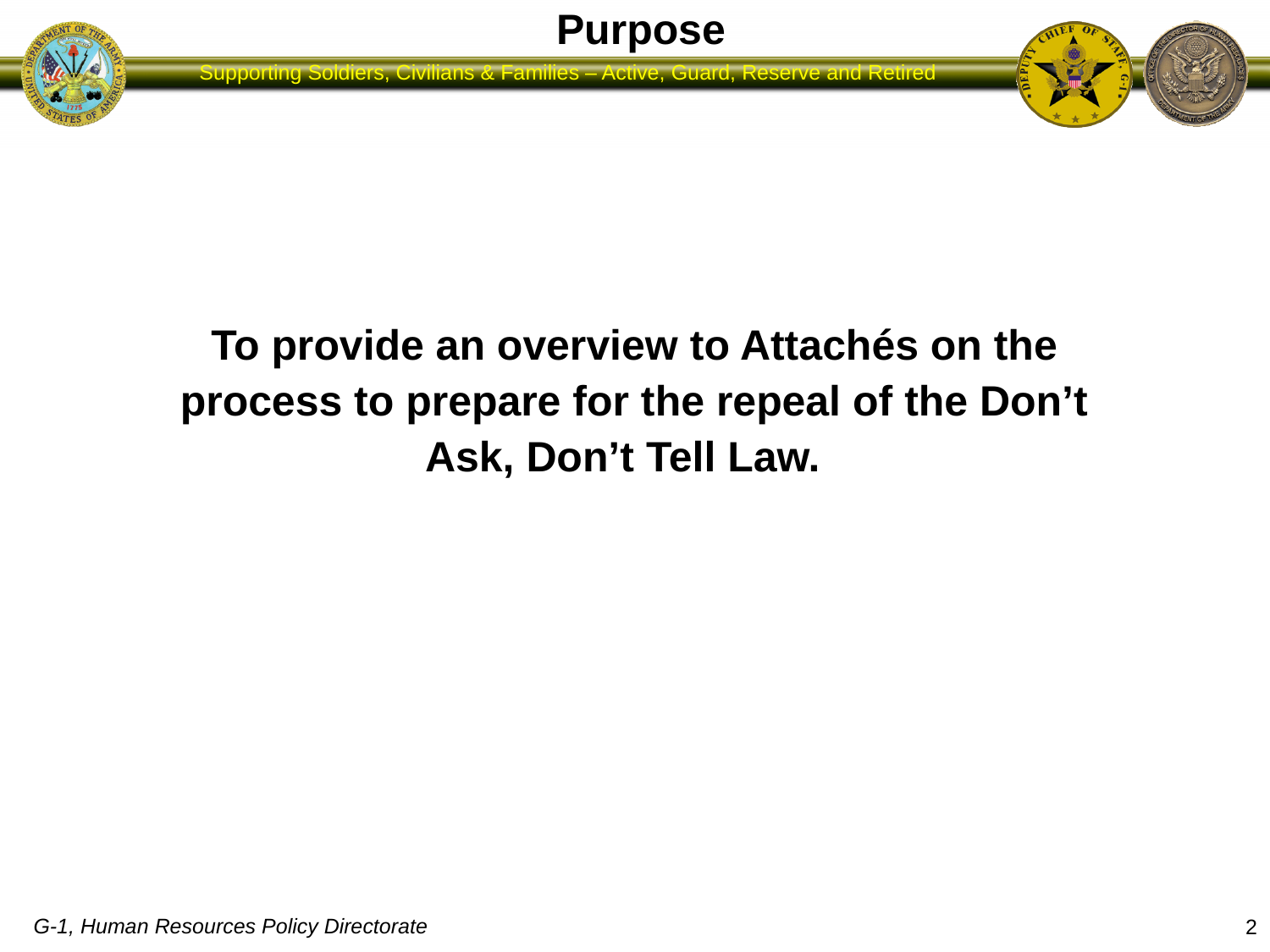

# Purpose
To provide an overview to Attachés on the process to prepare for the repeal of the Don’t Ask, Don’t Tell Law.
2